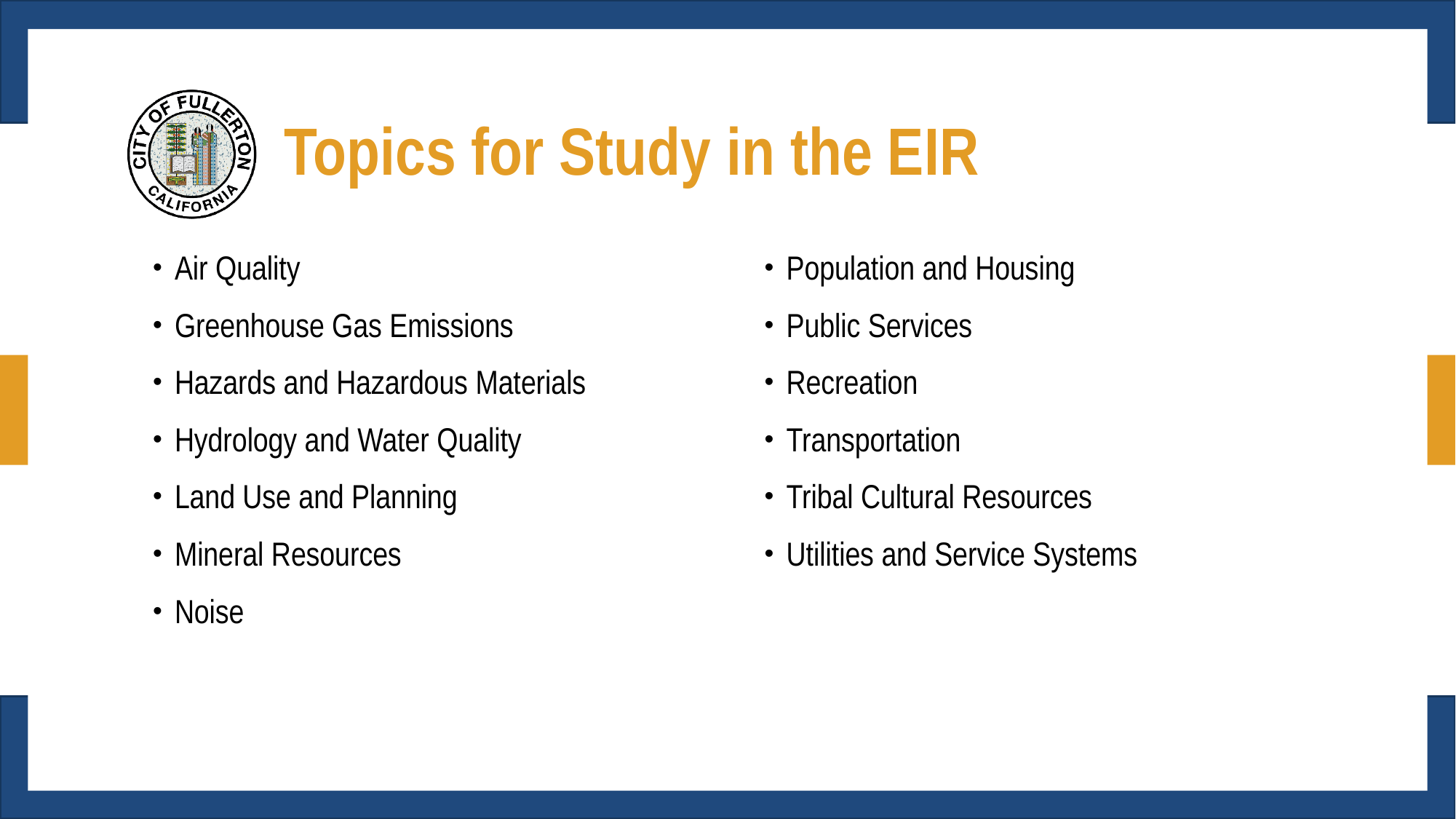

# Topics for Study in the EIR
Air Quality
Greenhouse Gas Emissions
Hazards and Hazardous Materials
Hydrology and Water Quality
Land Use and Planning
Mineral Resources
Noise
Population and Housing
Public Services
Recreation
Transportation
Tribal Cultural Resources
Utilities and Service Systems